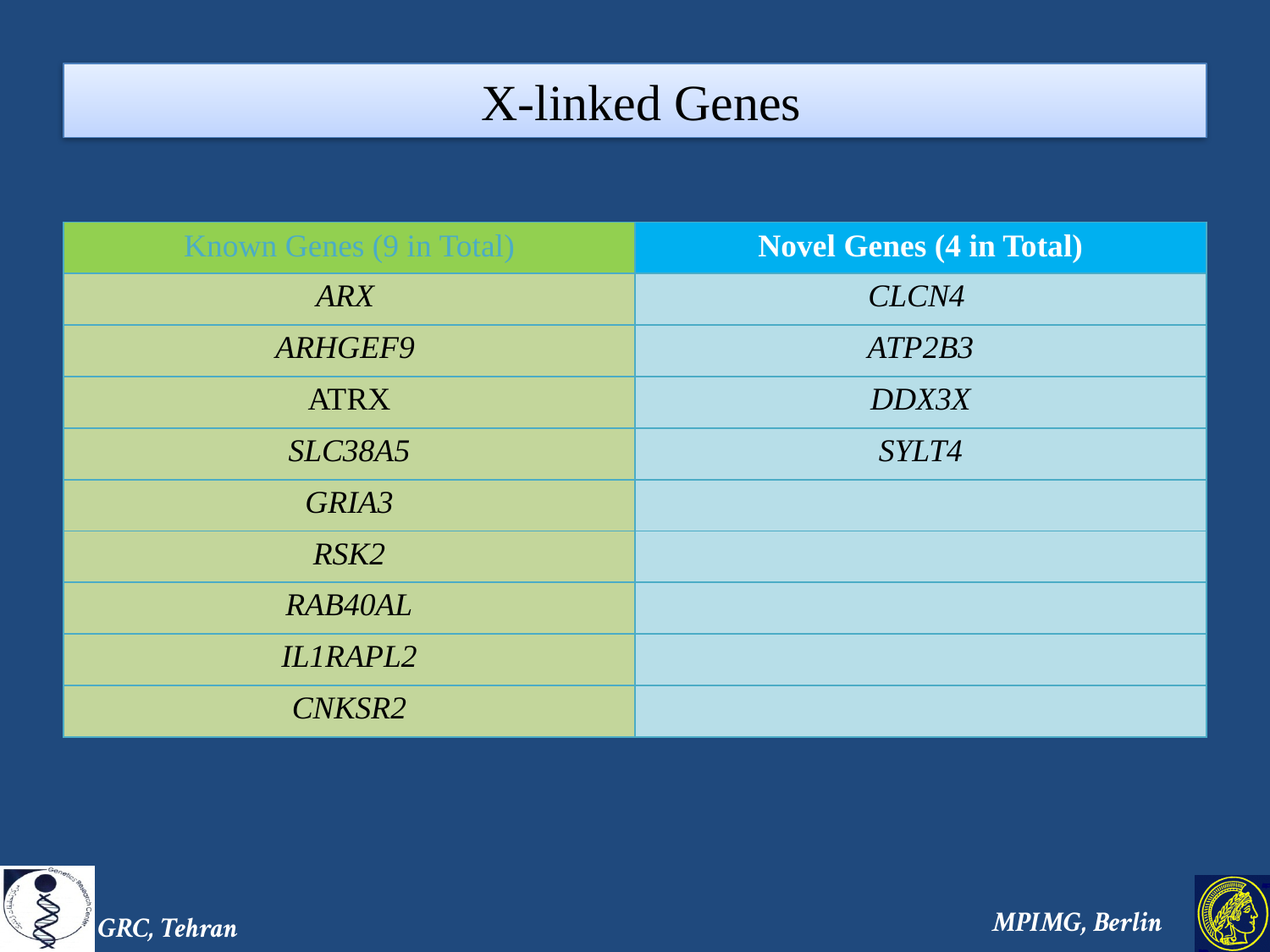

# X-linked Genes
| Known Genes (9 in Total) | Novel Genes (4 in Total) |
| --- | --- |
| ARX | CLCN4 |
| ARHGEF9 | ATP2B3 |
| ATRX | DDX3X |
| SLC38A5 | SYLT4 |
| GRIA3 |  |
| RSK2 |  |
| RAB40AL |  |
| IL1RAPL2 |  |
| CNKSR2 |  |